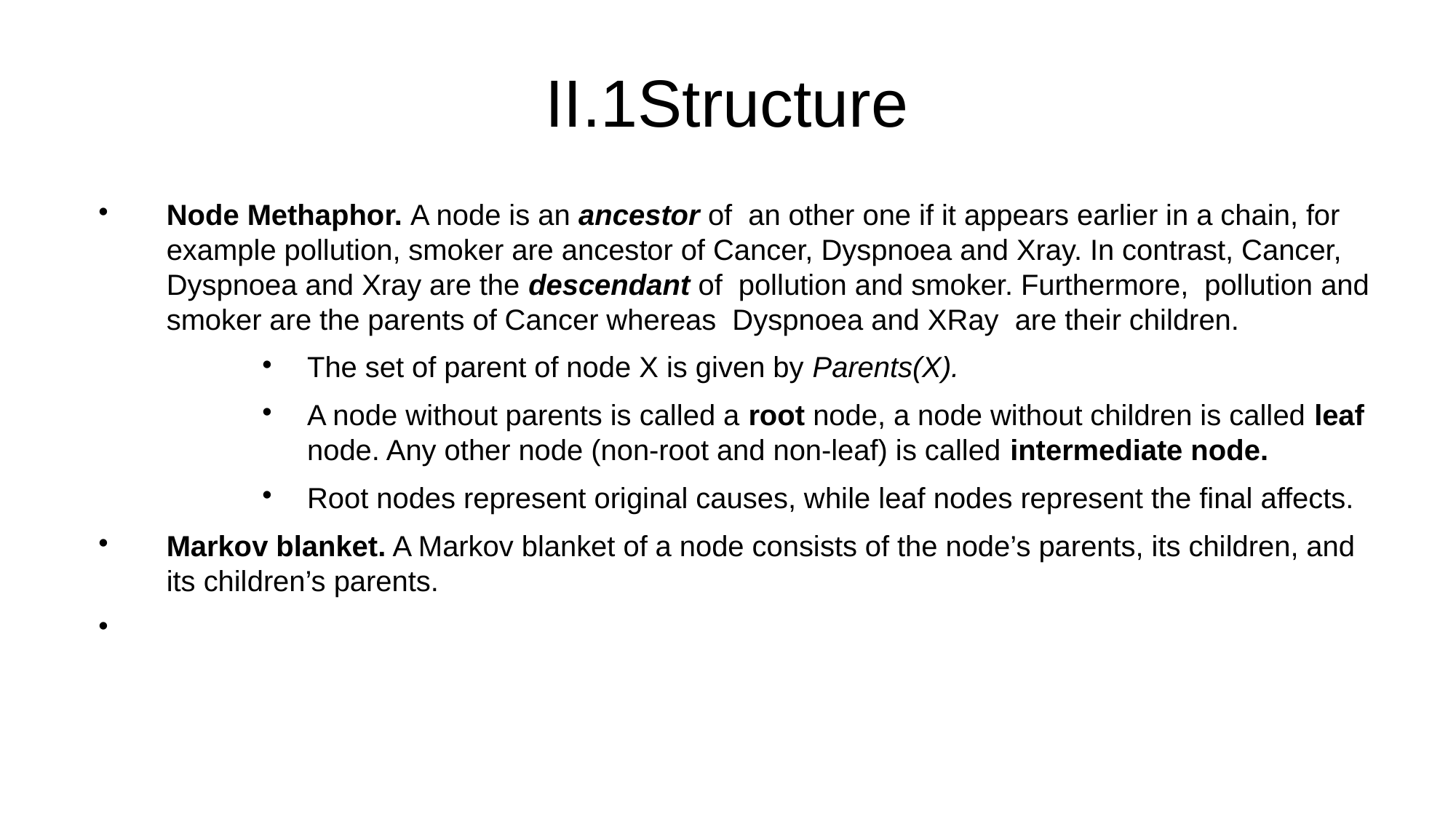

II.1Structure
Node Methaphor. A node is an ancestor of  an other one if it appears earlier in a chain, for example pollution, smoker are ancestor of Cancer, Dyspnoea and Xray. In contrast, Cancer, Dyspnoea and Xray are the descendant of  pollution and smoker. Furthermore,  pollution and smoker are the parents of Cancer whereas  Dyspnoea and XRay  are their children.
The set of parent of node X is given by Parents(X).
A node without parents is called a root node, a node without children is called leaf node. Any other node (non-root and non-leaf) is called intermediate node.
Root nodes represent original causes, while leaf nodes represent the final affects.
Markov blanket. A Markov blanket of a node consists of the node’s parents, its children, and its children’s parents.